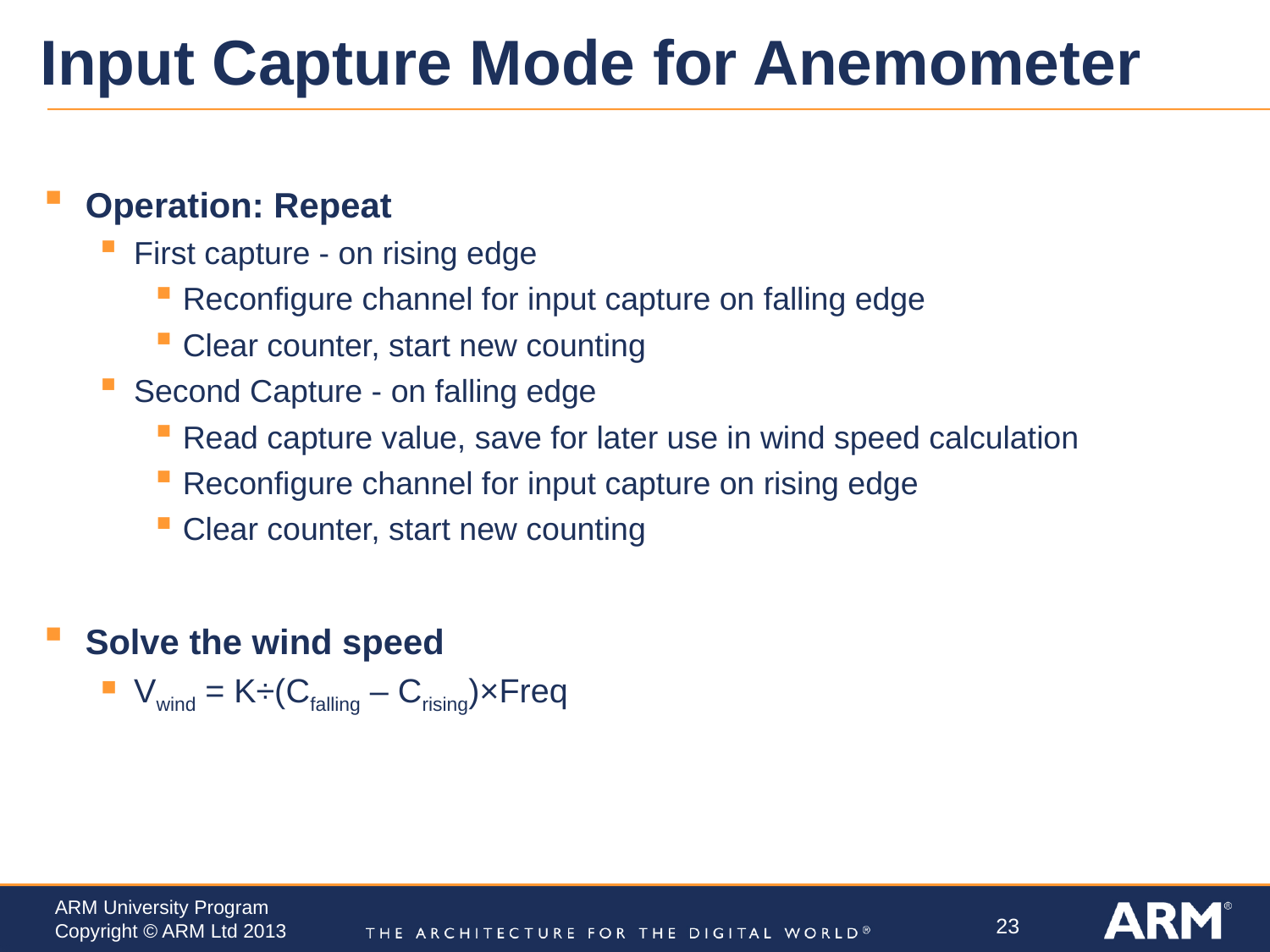

# Input Capture Mode for Anemometer

Operation: Repeat
First capture - on rising edge
Reconfigure channel for input capture on falling edge
Clear counter, start new counting
Second Capture - on falling edge
Read capture value, save for later use in wind speed calculation
Reconfigure channel for input capture on rising edge
Clear counter, start new counting

Solve the wind speed
Vwind = K÷(Cfalling – Crising)×Freq